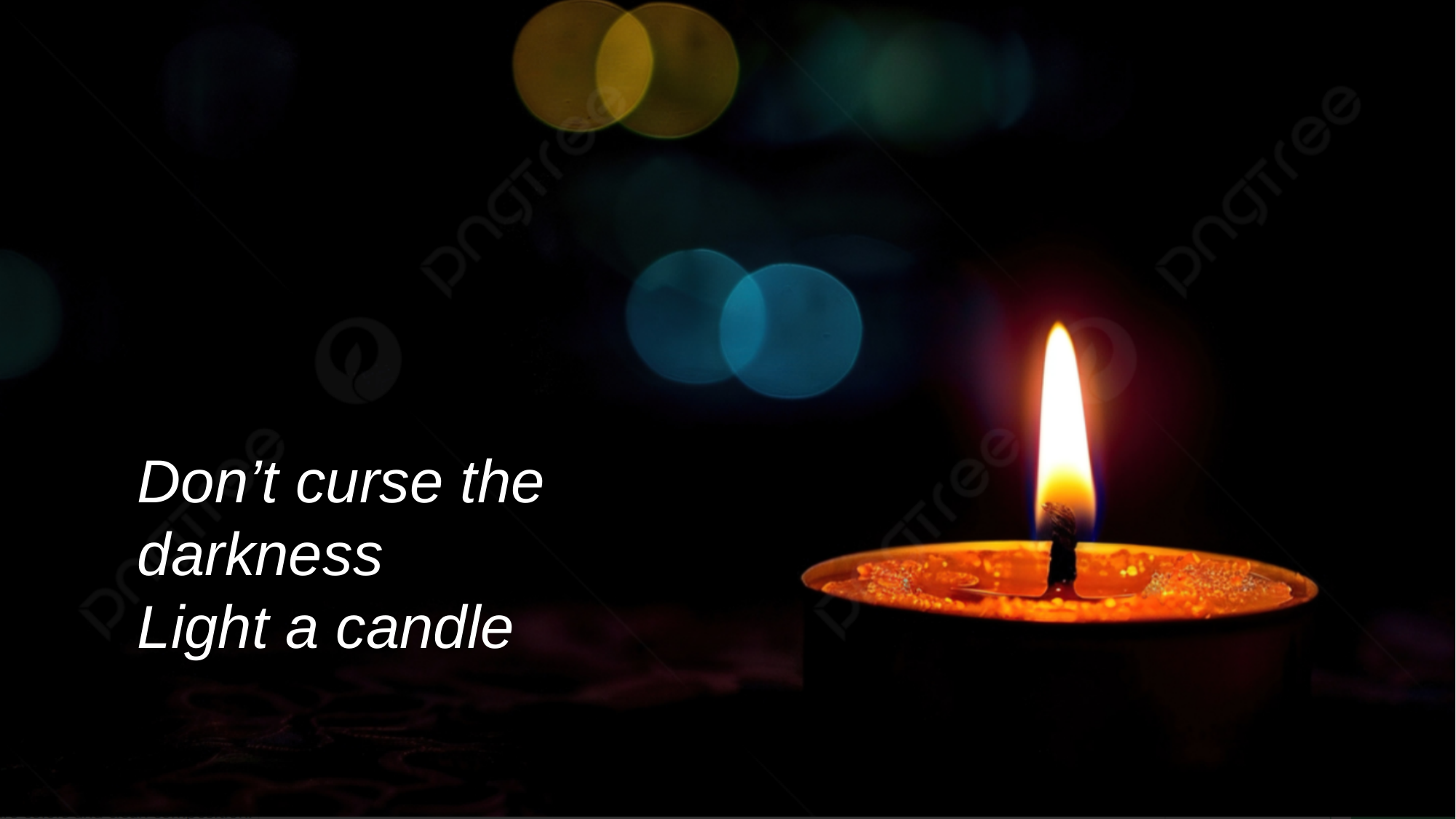

Don’t curse the darkness
Light a candle